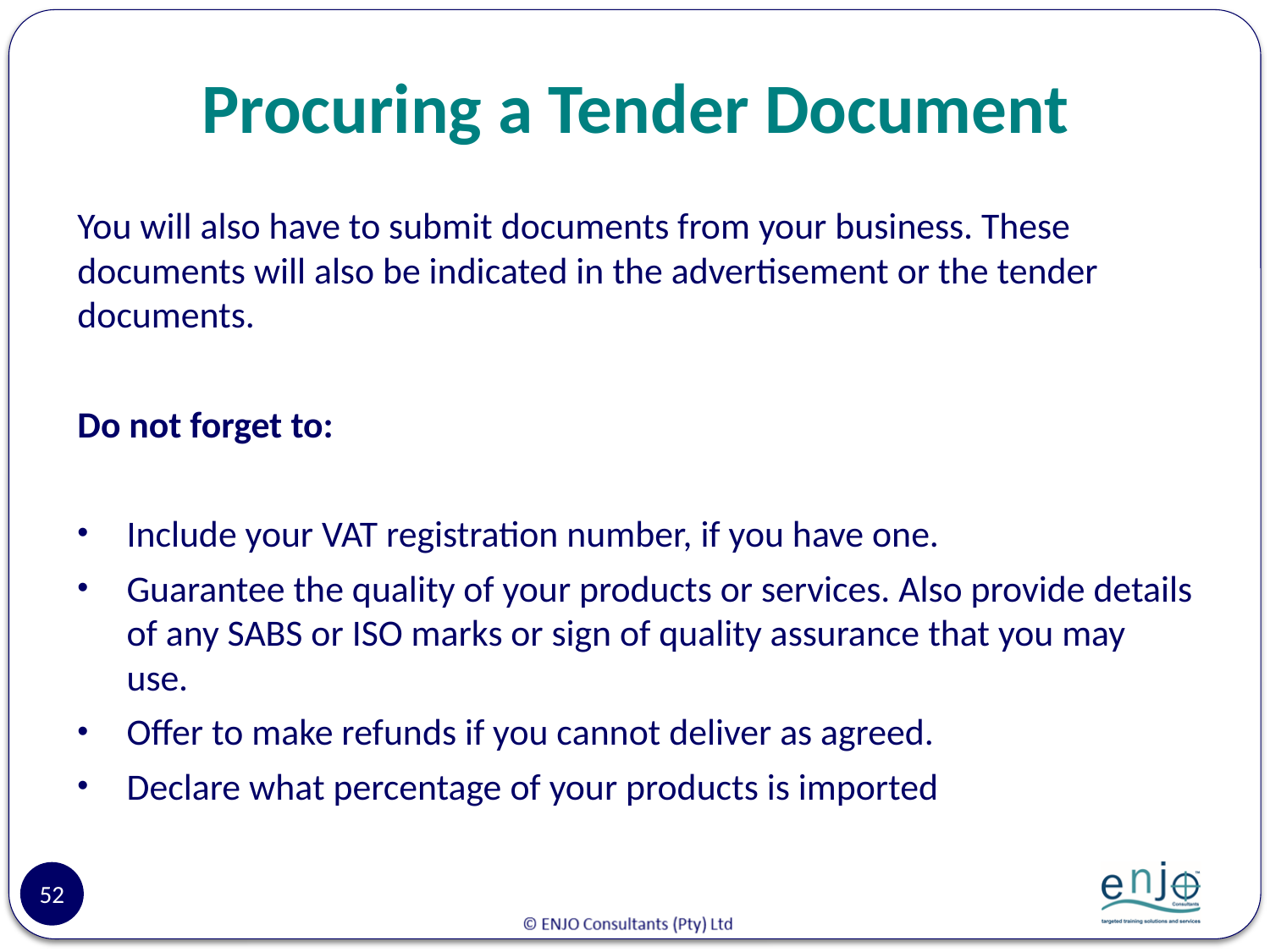

# Procuring a Tender Document
You will also have to submit documents from your business. These documents will also be indicated in the advertisement or the tender documents.

Do not forget to:

Include your VAT registration number, if you have one.
Guarantee the quality of your products or services. Also provide details of any SABS or ISO marks or sign of quality assurance that you may use.
Offer to make refunds if you cannot deliver as agreed.
Declare what percentage of your products is imported

52